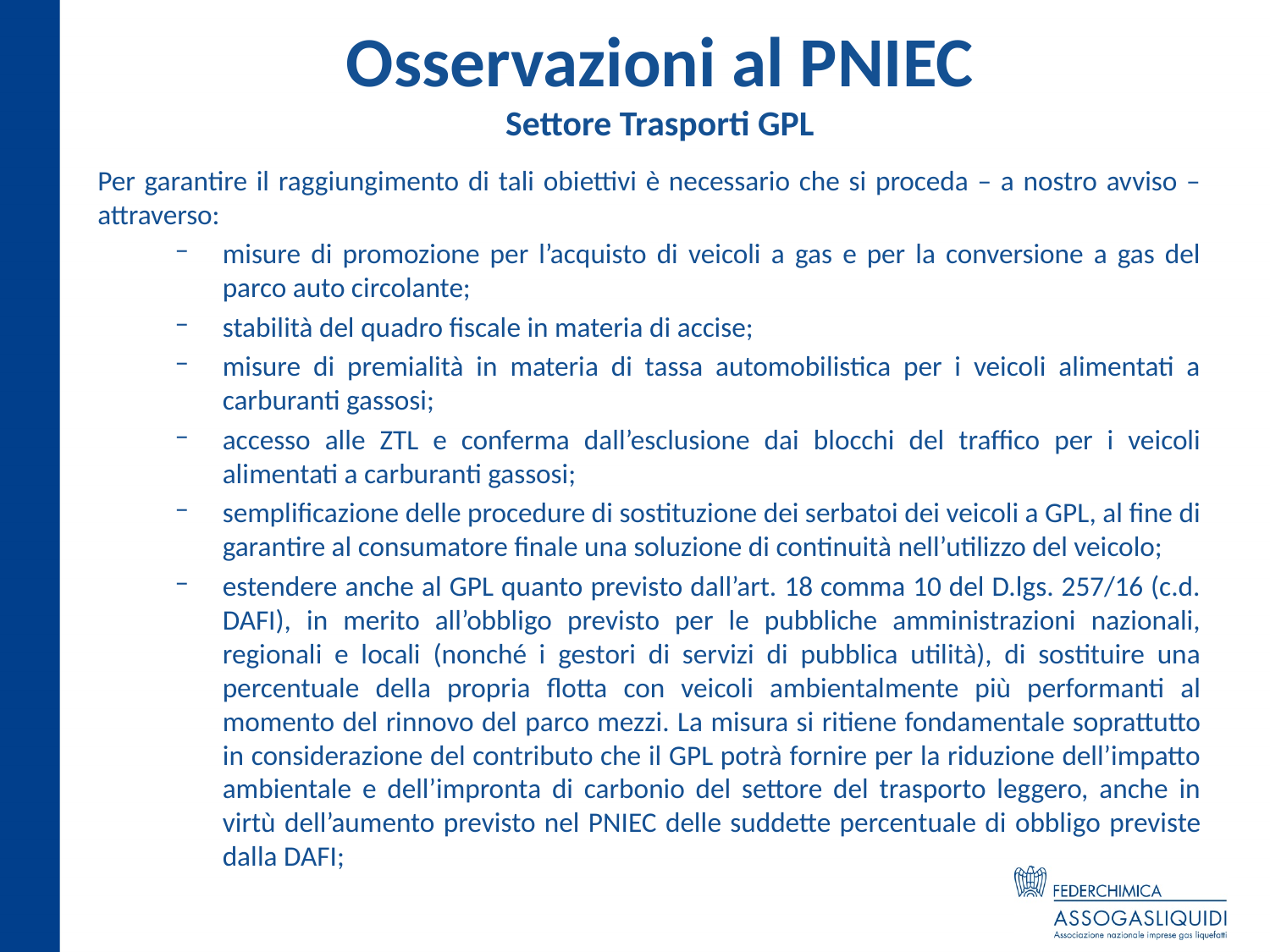

# Osservazioni al PNIEC Settore Trasporti GPL
Per garantire il raggiungimento di tali obiettivi è necessario che si proceda – a nostro avviso – attraverso:
misure di promozione per l’acquisto di veicoli a gas e per la conversione a gas del parco auto circolante;
stabilità del quadro fiscale in materia di accise;
misure di premialità in materia di tassa automobilistica per i veicoli alimentati a carburanti gassosi;
accesso alle ZTL e conferma dall’esclusione dai blocchi del traffico per i veicoli alimentati a carburanti gassosi;
semplificazione delle procedure di sostituzione dei serbatoi dei veicoli a GPL, al fine di garantire al consumatore finale una soluzione di continuità nell’utilizzo del veicolo;
estendere anche al GPL quanto previsto dall’art. 18 comma 10 del D.lgs. 257/16 (c.d. DAFI), in merito all’obbligo previsto per le pubbliche amministrazioni nazionali, regionali e locali (nonché i gestori di servizi di pubblica utilità), di sostituire una percentuale della propria flotta con veicoli ambientalmente più performanti al momento del rinnovo del parco mezzi. La misura si ritiene fondamentale soprattutto in considerazione del contributo che il GPL potrà fornire per la riduzione dell’impatto ambientale e dell’impronta di carbonio del settore del trasporto leggero, anche in virtù dell’aumento previsto nel PNIEC delle suddette percentuale di obbligo previste dalla DAFI;